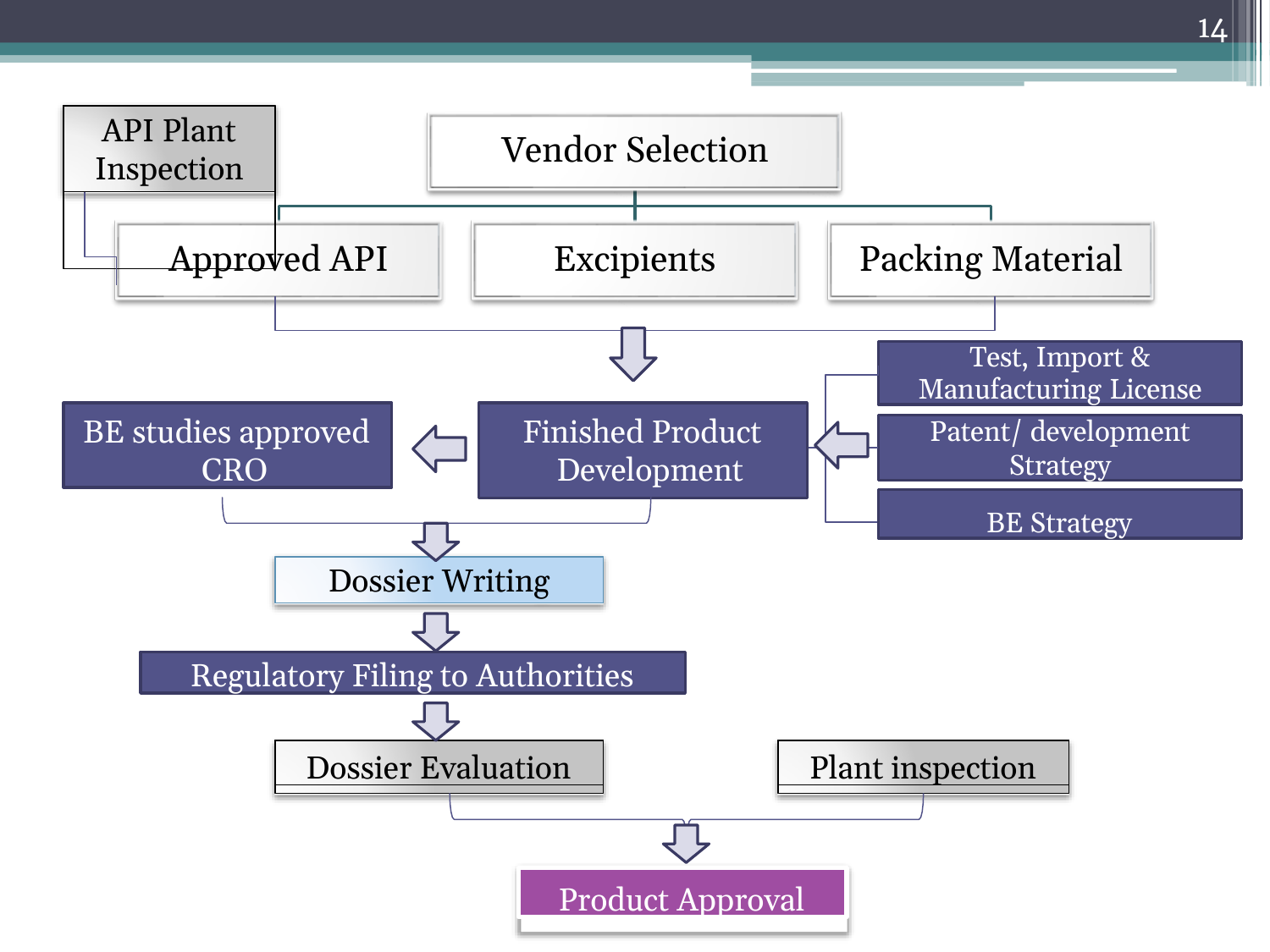

14

# API Plant  Inspection

Vendor Selection

Approved API
Excipients
Packing Material

Test, Import &
Manufacturing License

BE studies approved  CRO
Finished Product  Development
Patent/ development
Strategy

BE Strategy

Dossier Writing

Regulatory Filing to Authorities

Dossier Evaluation
Plant inspection

Product Approval